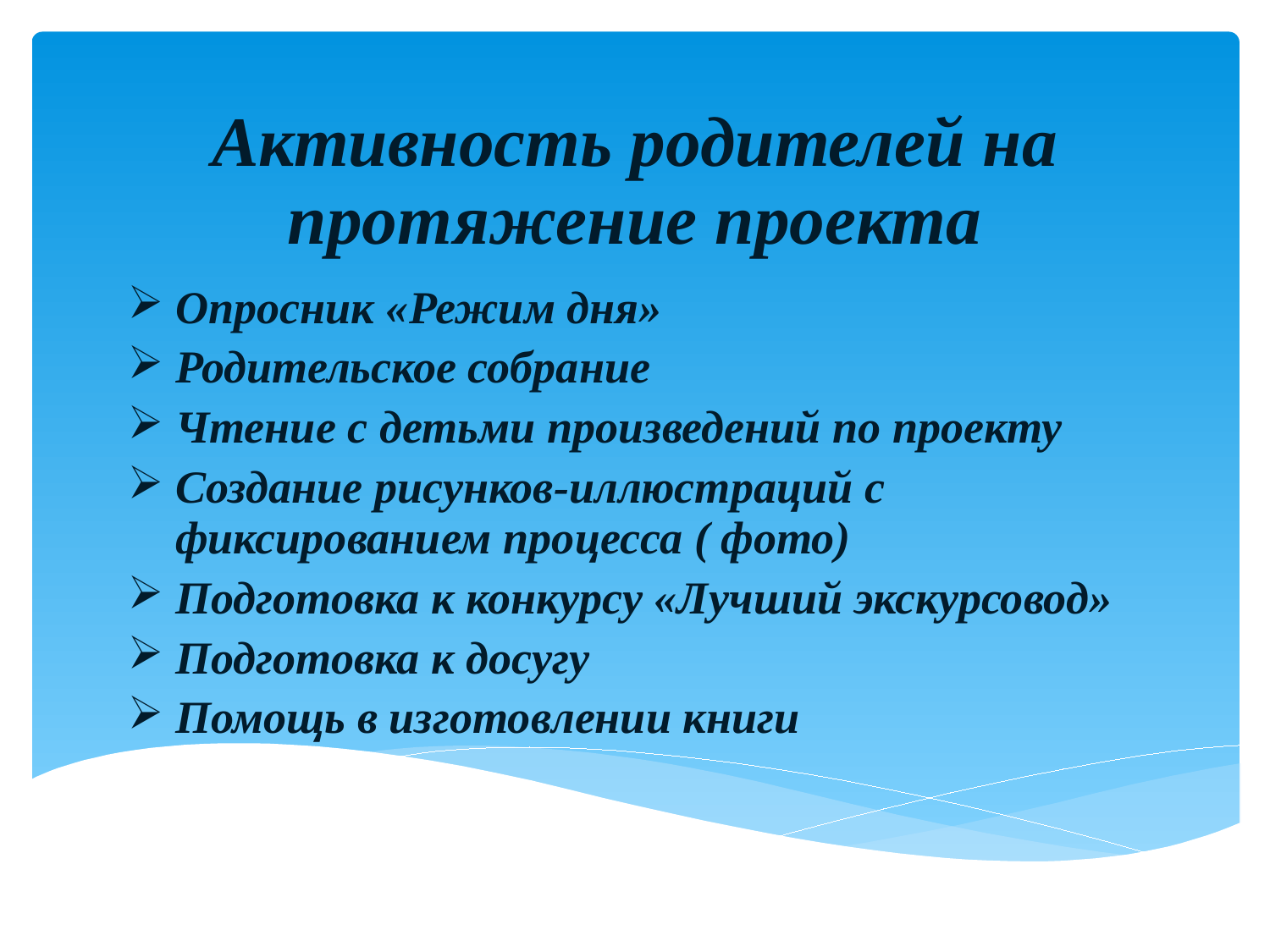

# Активность родителей на протяжение проекта
Опросник «Режим дня»
Родительское собрание
Чтение с детьми произведений по проекту
Создание рисунков-иллюстраций с фиксированием процесса ( фото)
Подготовка к конкурсу «Лучший экскурсовод»
Подготовка к досугу
Помощь в изготовлении книги